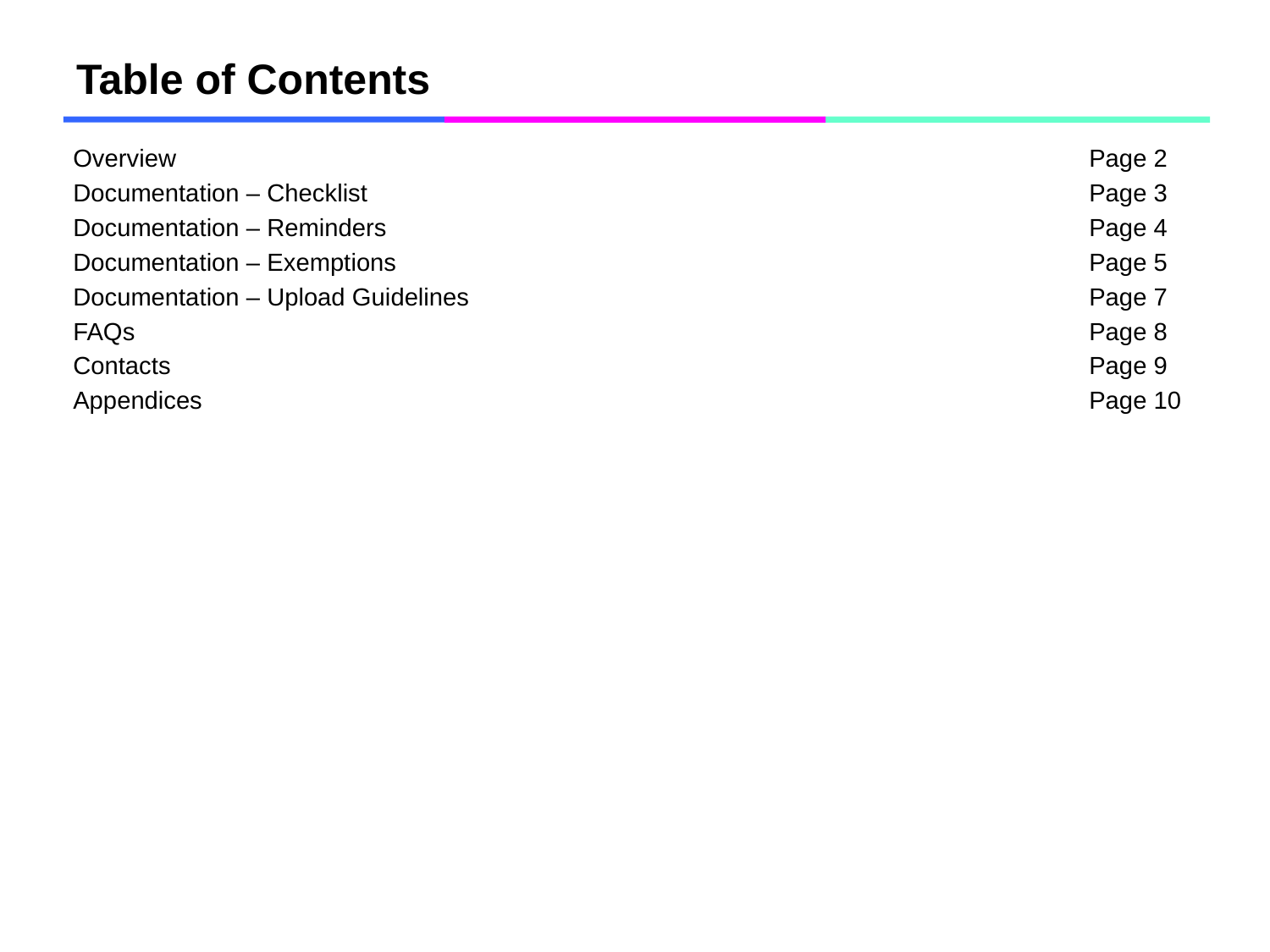

# Table of Contents
Overview								Page 2
Documentation – Checklist 						Page 3
Documentation – Reminders						Page 4
Documentation – Exemptions						Page 5
Documentation – Upload Guidelines					Page 7
FAQs								Page 8
Contacts 								Page 9
Appendices							Page 10